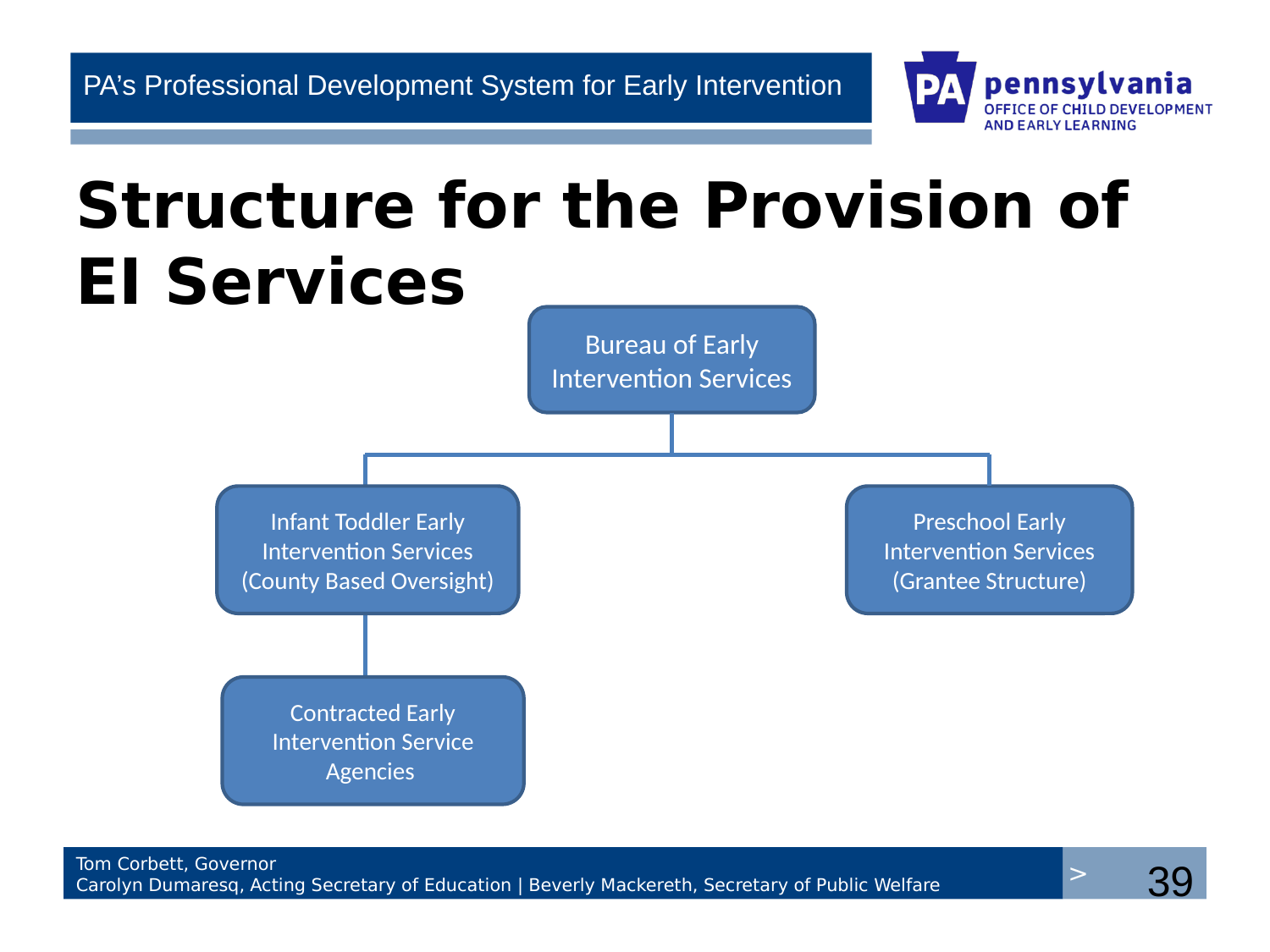

# Structure for the Provision of EI Services

Bureau of Early Intervention Services
Infant Toddler Early Intervention Services (County Based Oversight)
Preschool Early Intervention Services (Grantee Structure)
Contracted Early Intervention Service Agencies
39